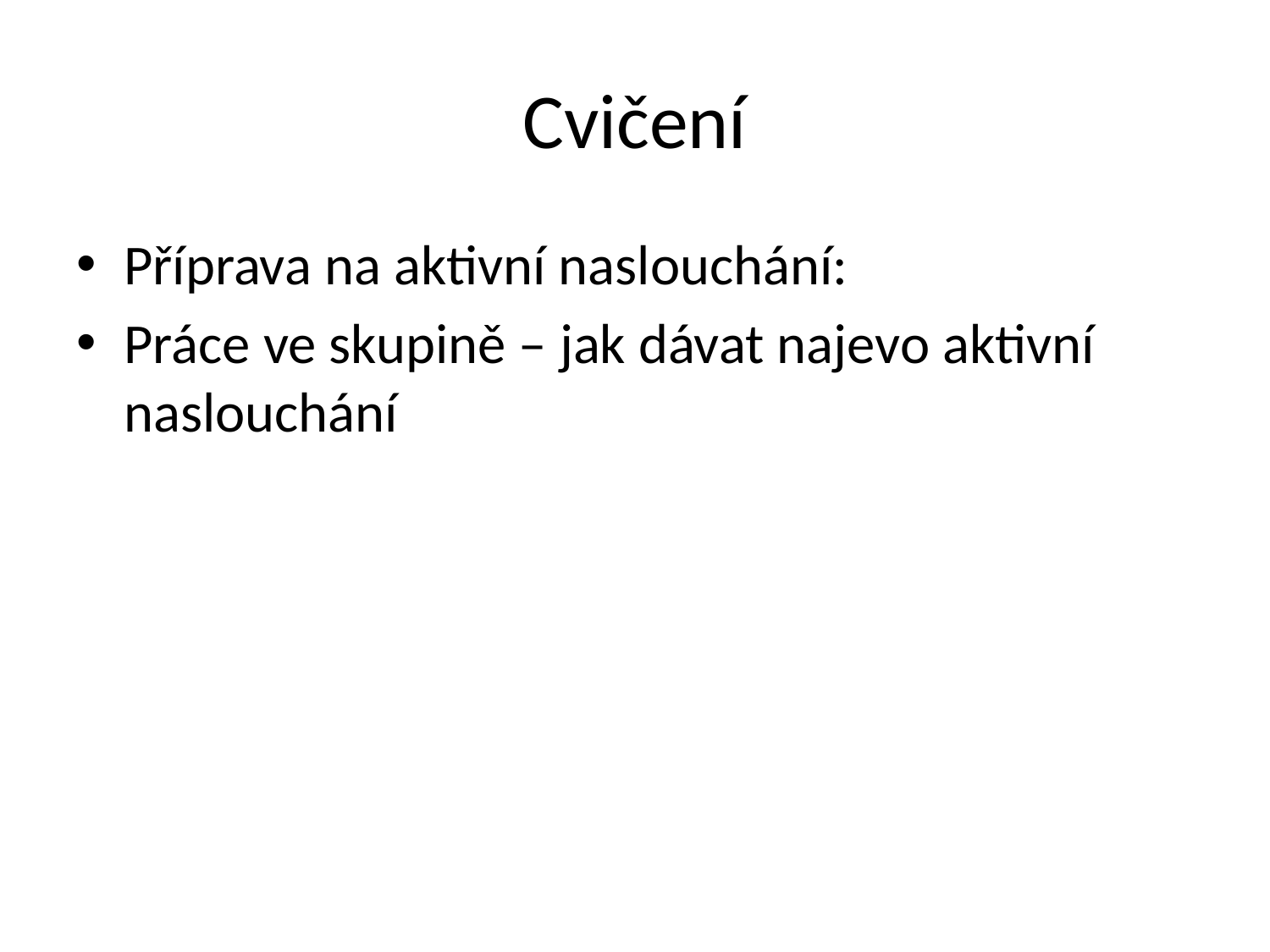

# Cvičení
Příprava na aktivní naslouchání:
Práce ve skupině – jak dávat najevo aktivní naslouchání